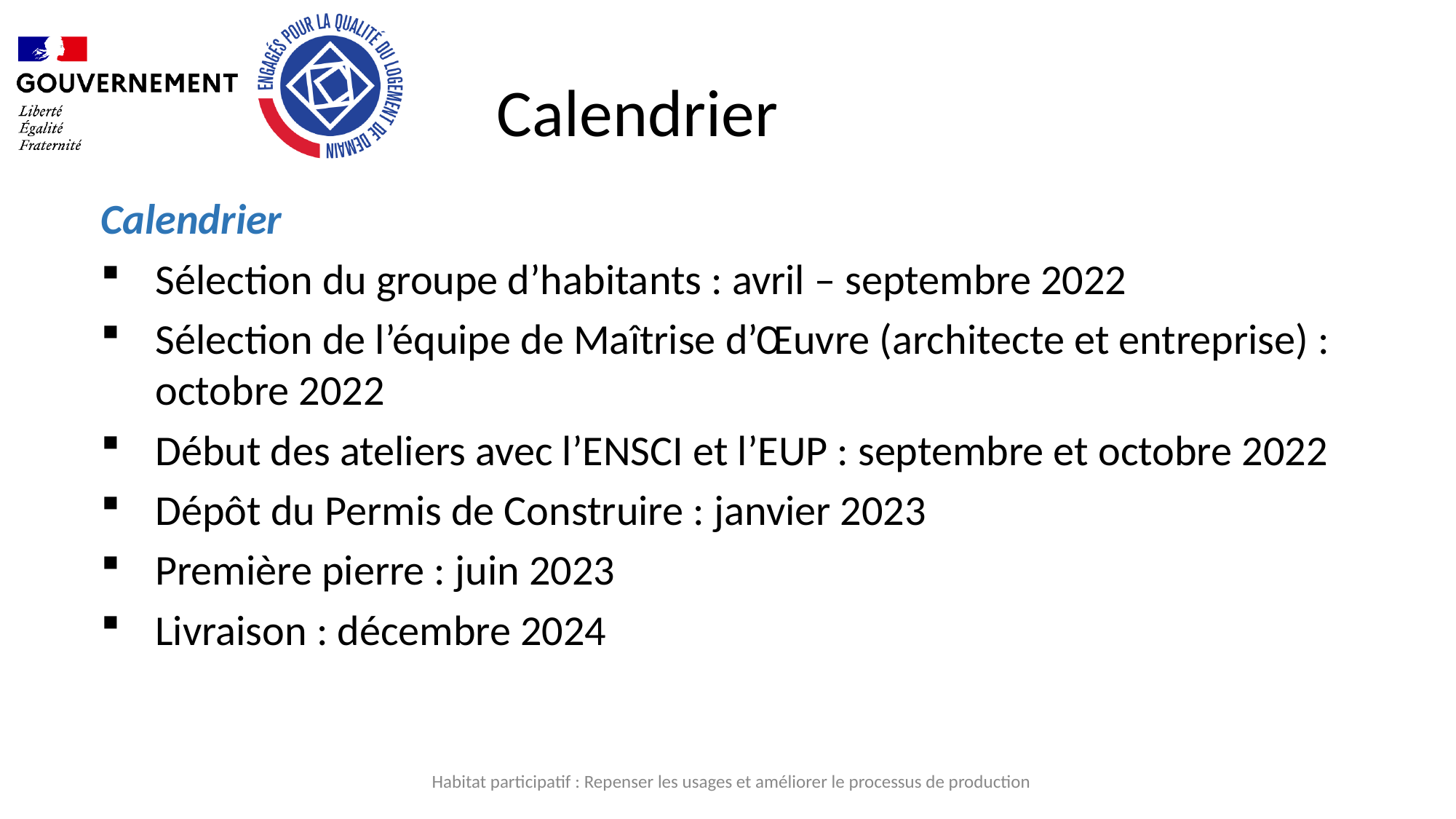

# Calendrier
Calendrier
Sélection du groupe d’habitants : avril – septembre 2022
Sélection de l’équipe de Maîtrise d’Œuvre (architecte et entreprise) : octobre 2022
Début des ateliers avec l’ENSCI et l’EUP : septembre et octobre 2022
Dépôt du Permis de Construire : janvier 2023
Première pierre : juin 2023
Livraison : décembre 2024

Habitat participatif : Repenser les usages et améliorer le processus de production